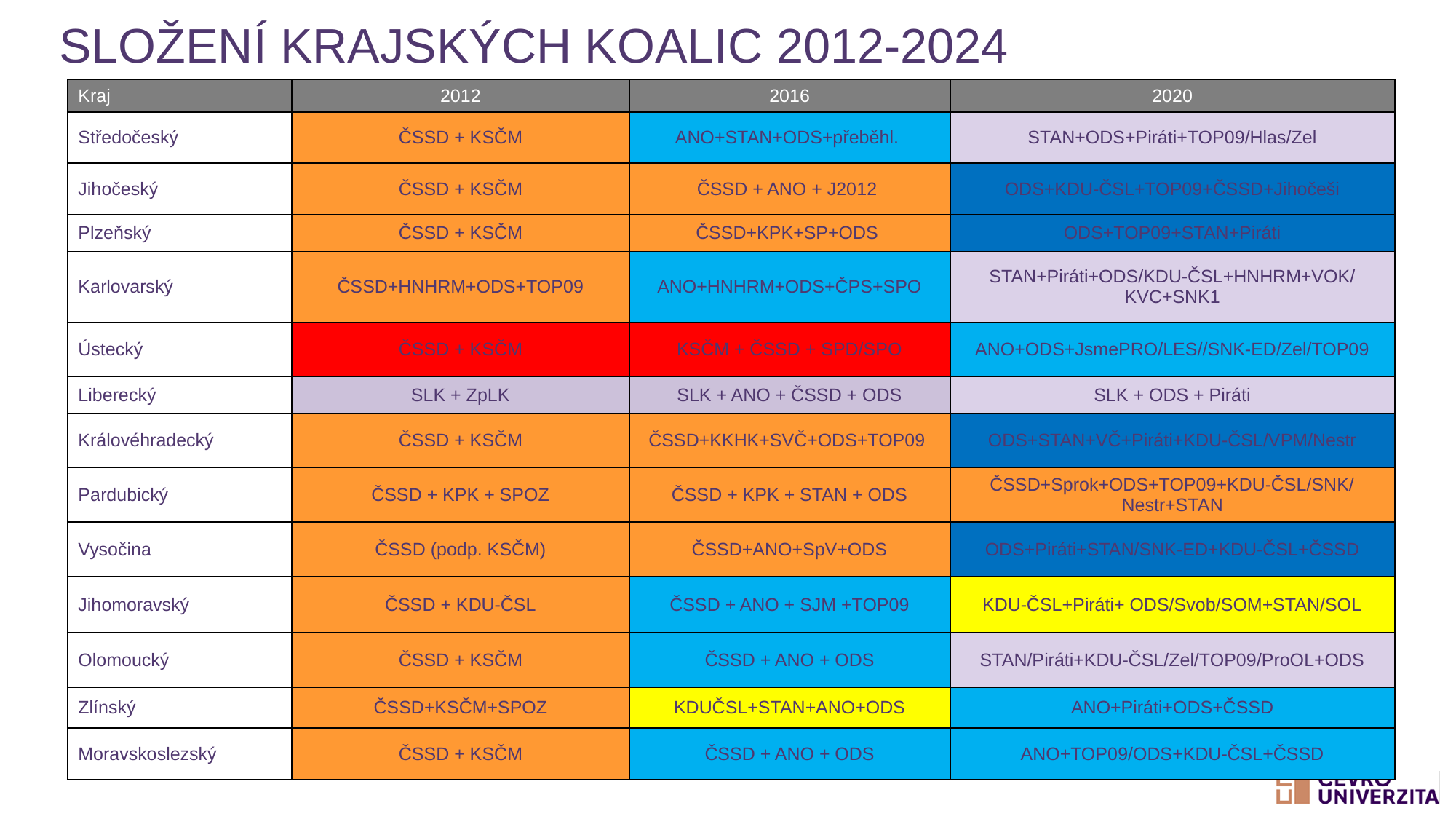

# Složení krajských koalic 2012-2024
| Kraj | 2012 | 2016 | 2020 |
| --- | --- | --- | --- |
| Středočeský | ČSSD + KSČM | ANO+STAN+ODS+přeběhl. | STAN+ODS+Piráti+TOP09/Hlas/Zel |
| Jihočeský | ČSSD + KSČM | ČSSD + ANO + J2012 | ODS+KDU-ČSL+TOP09+ČSSD+Jihočeši |
| Plzeňský | ČSSD + KSČM | ČSSD+KPK+SP+ODS | ODS+TOP09+STAN+Piráti |
| Karlovarský | ČSSD+HNHRM+ODS+TOP09 | ANO+HNHRM+ODS+ČPS+SPO | STAN+Piráti+ODS/KDU-ČSL+HNHRM+VOK/KVC+SNK1 |
| Ústecký | ČSSD + KSČM | KSČM + ČSSD + SPD/SPO | ANO+ODS+JsmePRO/LES//SNK-ED/Zel/TOP09 |
| Liberecký | SLK + ZpLK | SLK + ANO + ČSSD + ODS | SLK + ODS + Piráti |
| Královéhradecký | ČSSD + KSČM | ČSSD+KKHK+SVČ+ODS+TOP09 | ODS+STAN+VČ+Piráti+KDU-ČSL/VPM/Nestr |
| Pardubický | ČSSD + KPK + SPOZ | ČSSD + KPK + STAN + ODS | ČSSD+Sprok+ODS+TOP09+KDU-ČSL/SNK/Nestr+STAN |
| Vysočina | ČSSD (podp. KSČM) | ČSSD+ANO+SpV+ODS | ODS+Piráti+STAN/SNK-ED+KDU-ČSL+ČSSD |
| Jihomoravský | ČSSD + KDU-ČSL | ČSSD + ANO + SJM +TOP09 | KDU-ČSL+Piráti+ ODS/Svob/SOM+STAN/SOL |
| Olomoucký | ČSSD + KSČM | ČSSD + ANO + ODS | STAN/Piráti+KDU-ČSL/Zel/TOP09/ProOL+ODS |
| Zlínský | ČSSD+KSČM+SPOZ | KDUČSL+STAN+ANO+ODS | ANO+Piráti+ODS+ČSSD |
| Moravskoslezský | ČSSD + KSČM | ČSSD + ANO + ODS | ANO+TOP09/ODS+KDU-ČSL+ČSSD |